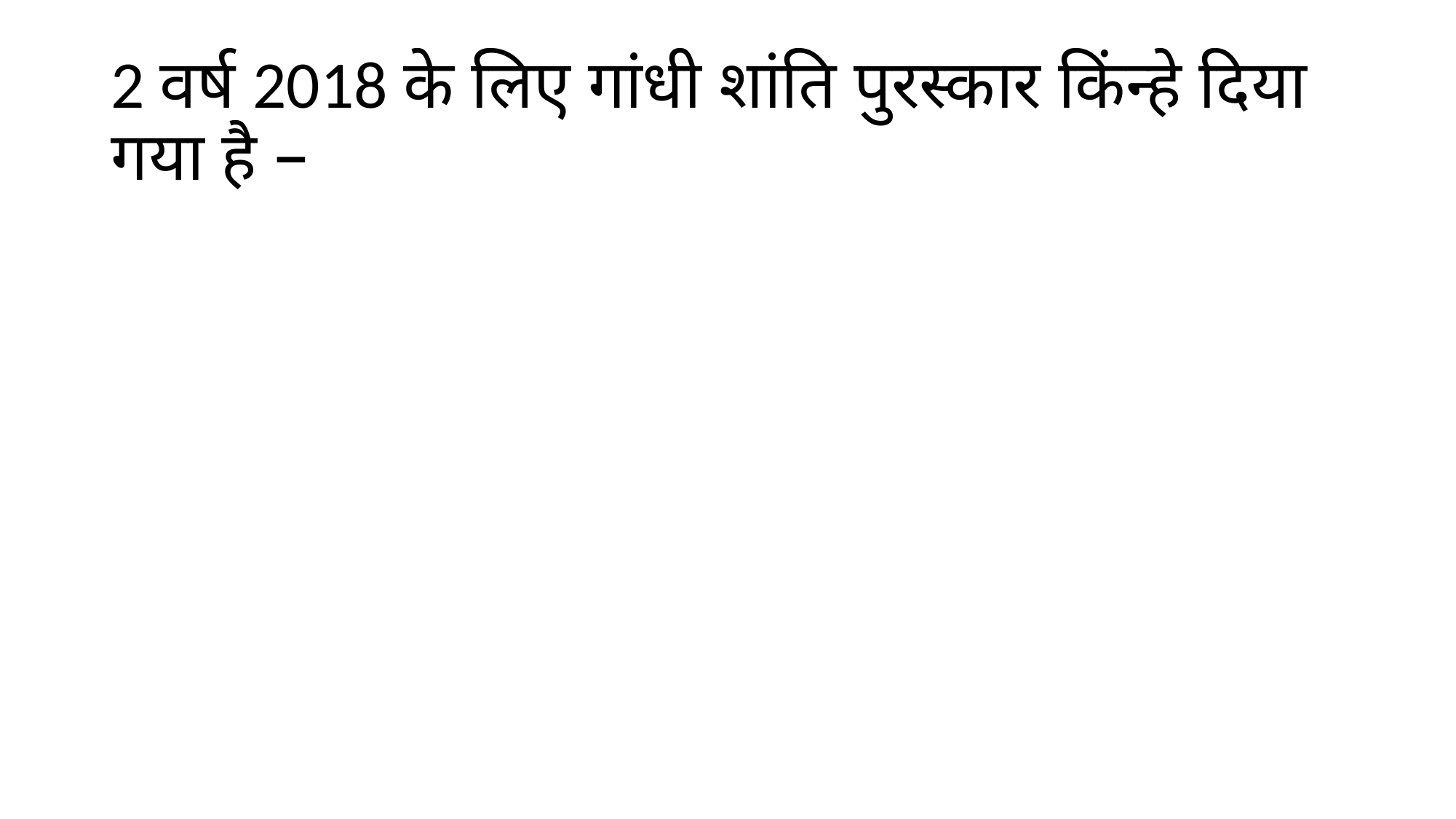

# 2 वर्ष 2018 के लिए गांधी शांति पुरस्कार किंन्हे दिया गया है –